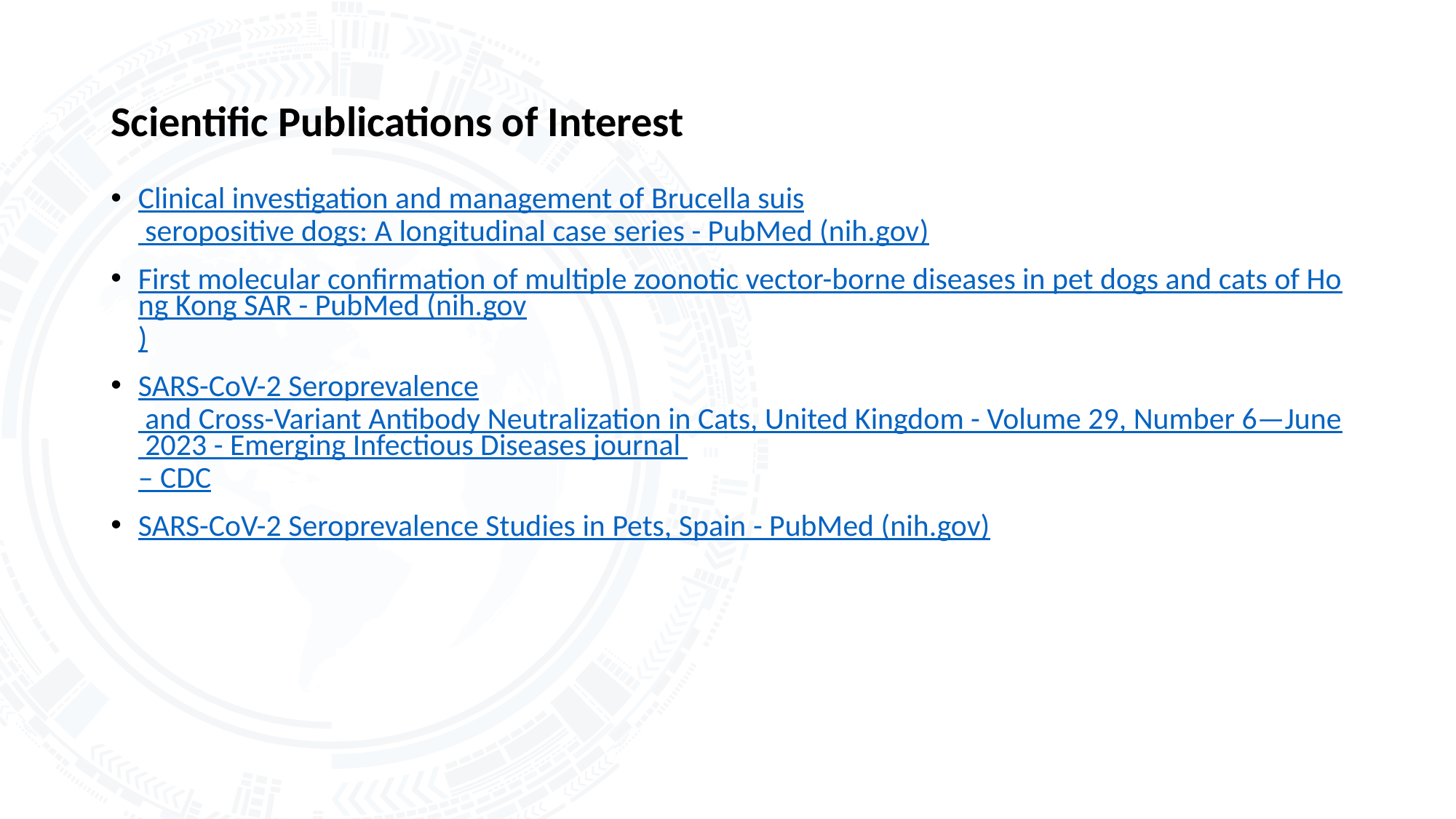

# Scientific Publications of Interest
Clinical investigation and management of Brucella suis seropositive dogs: A longitudinal case series - PubMed (nih.gov)
First molecular confirmation of multiple zoonotic vector-borne diseases in pet dogs and cats of Hong Kong SAR - PubMed (nih.gov)
SARS-CoV-2 Seroprevalence and Cross-Variant Antibody Neutralization in Cats, United Kingdom - Volume 29, Number 6—June 2023 - Emerging Infectious Diseases journal – CDC
SARS-CoV-2 Seroprevalence Studies in Pets, Spain - PubMed (nih.gov)